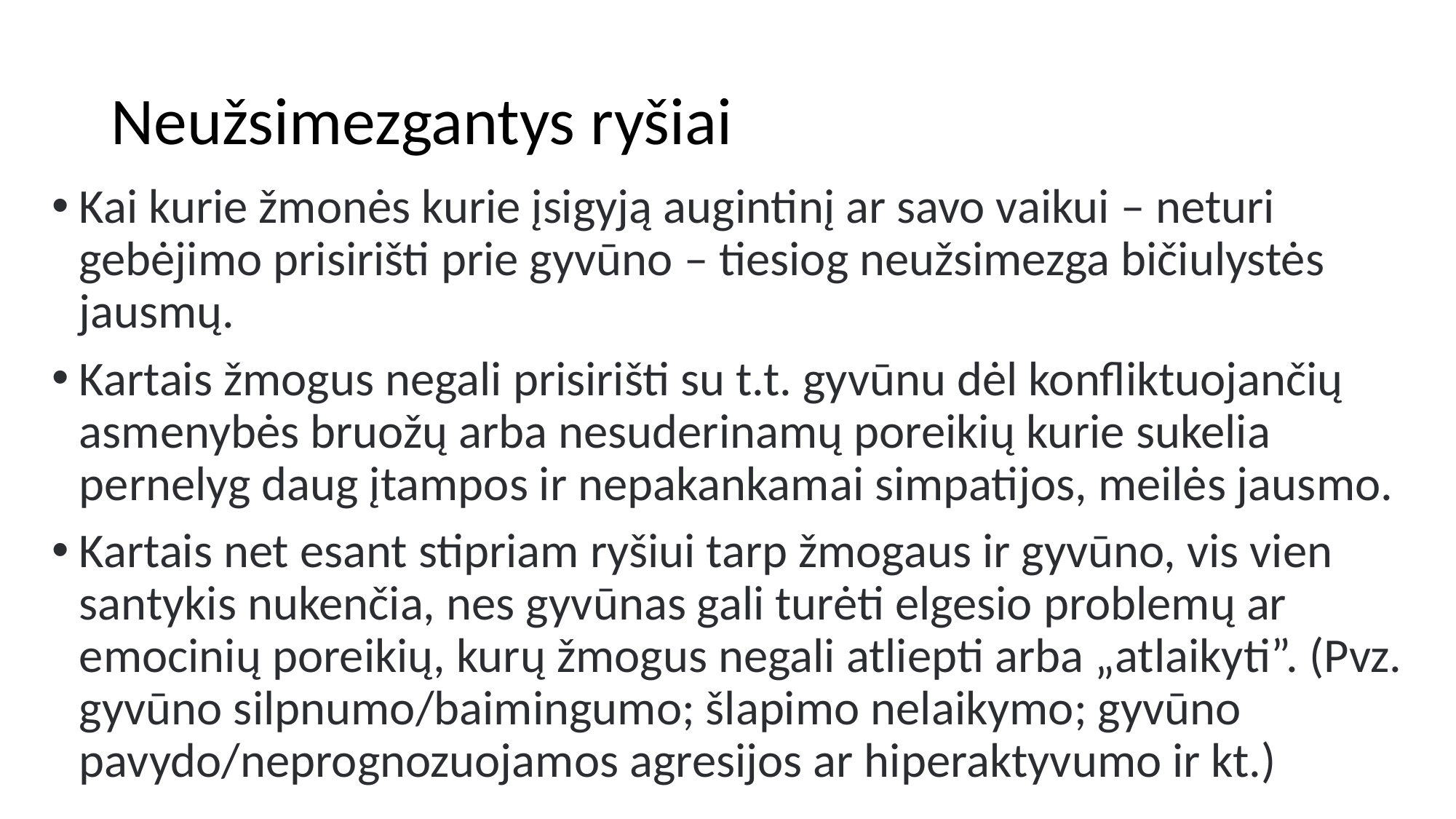

# Neužsimezgantys ryšiai
Kai kurie žmonės kurie įsigyją augintinį ar savo vaikui – neturi gebėjimo prisirišti prie gyvūno – tiesiog neužsimezga bičiulystės jausmų.
Kartais žmogus negali prisirišti su t.t. gyvūnu dėl konfliktuojančių asmenybės bruožų arba nesuderinamų poreikių kurie sukelia pernelyg daug įtampos ir nepakankamai simpatijos, meilės jausmo.
Kartais net esant stipriam ryšiui tarp žmogaus ir gyvūno, vis vien santykis nukenčia, nes gyvūnas gali turėti elgesio problemų ar emocinių poreikių, kurų žmogus negali atliepti arba „atlaikyti”. (Pvz. gyvūno silpnumo/baimingumo; šlapimo nelaikymo; gyvūno pavydo/neprognozuojamos agresijos ar hiperaktyvumo ir kt.)